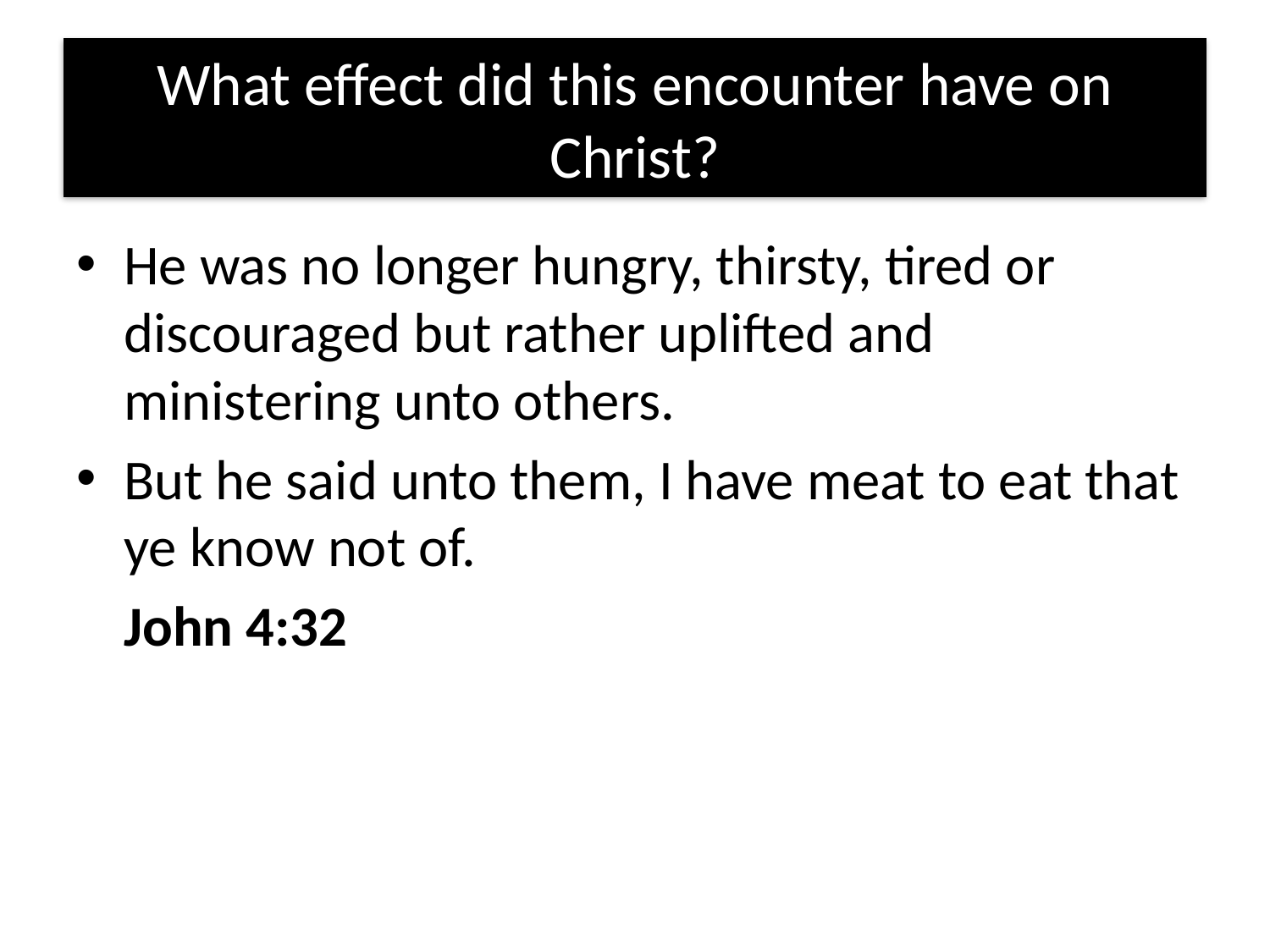

# What effect did this encounter have on Christ?
He was no longer hungry, thirsty, tired or discouraged but rather uplifted and ministering unto others.
But he said unto them, I have meat to eat that ye know not of.
	John 4:32